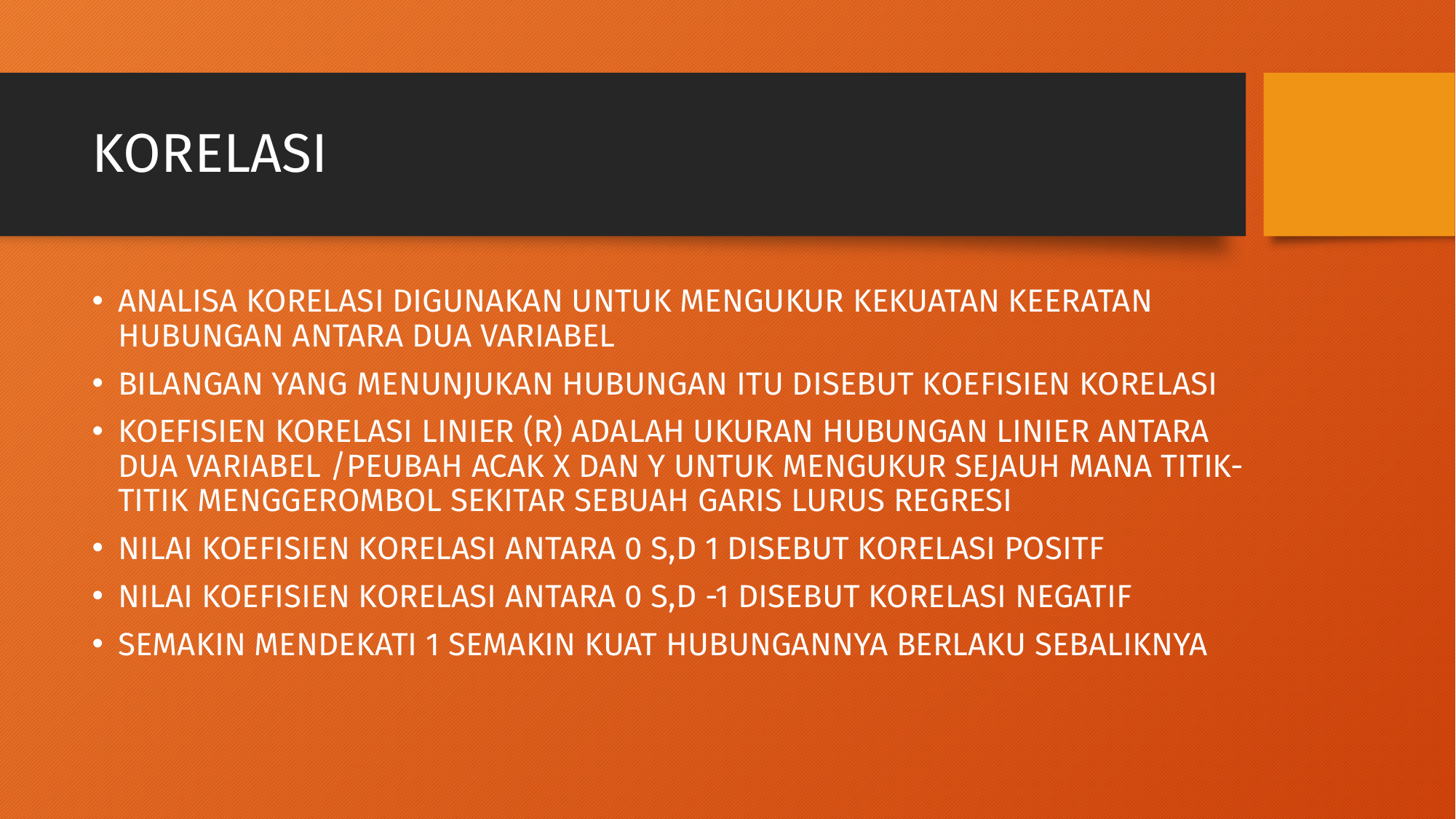

# KORELASI
ANALISA KORELASI DIGUNAKAN UNTUK MENGUKUR KEKUATAN KEERATAN HUBUNGAN ANTARA DUA VARIABEL
BILANGAN YANG MENUNJUKAN HUBUNGAN ITU DISEBUT KOEFISIEN KORELASI
KOEFISIEN KORELASI LINIER (R) ADALAH UKURAN HUBUNGAN LINIER ANTARA DUA VARIABEL /PEUBAH ACAK X DAN Y UNTUK MENGUKUR SEJAUH MANA TITIK-TITIK MENGGEROMBOL SEKITAR SEBUAH GARIS LURUS REGRESI
NILAI KOEFISIEN KORELASI ANTARA 0 S,D 1 DISEBUT KORELASI POSITF
NILAI KOEFISIEN KORELASI ANTARA 0 S,D -1 DISEBUT KORELASI NEGATIF
SEMAKIN MENDEKATI 1 SEMAKIN KUAT HUBUNGANNYA BERLAKU SEBALIKNYA